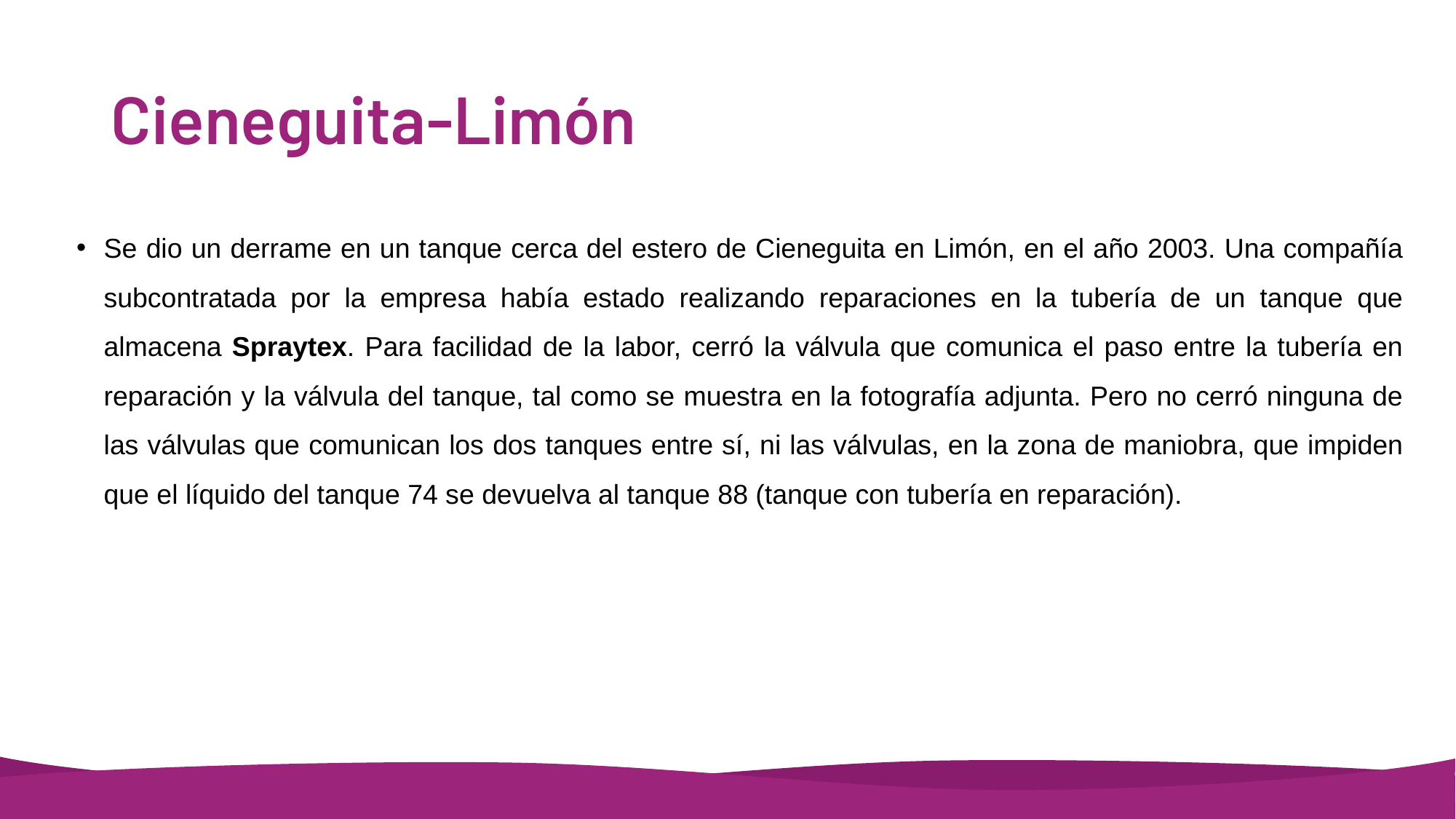

# Cieneguita-Limón
Se dio un derrame en un tanque cerca del estero de Cieneguita en Limón, en el año 2003. Una compañía subcontratada por la empresa había estado realizando reparaciones en la tubería de un tanque que almacena Spraytex. Para facilidad de la labor, cerró la válvula que comunica el paso entre la tubería en reparación y la válvula del tanque, tal como se muestra en la fotografía adjunta. Pero no cerró ninguna de las válvulas que comunican los dos tanques entre sí, ni las válvulas, en la zona de maniobra, que impiden que el líquido del tanque 74 se devuelva al tanque 88 (tanque con tubería en reparación).